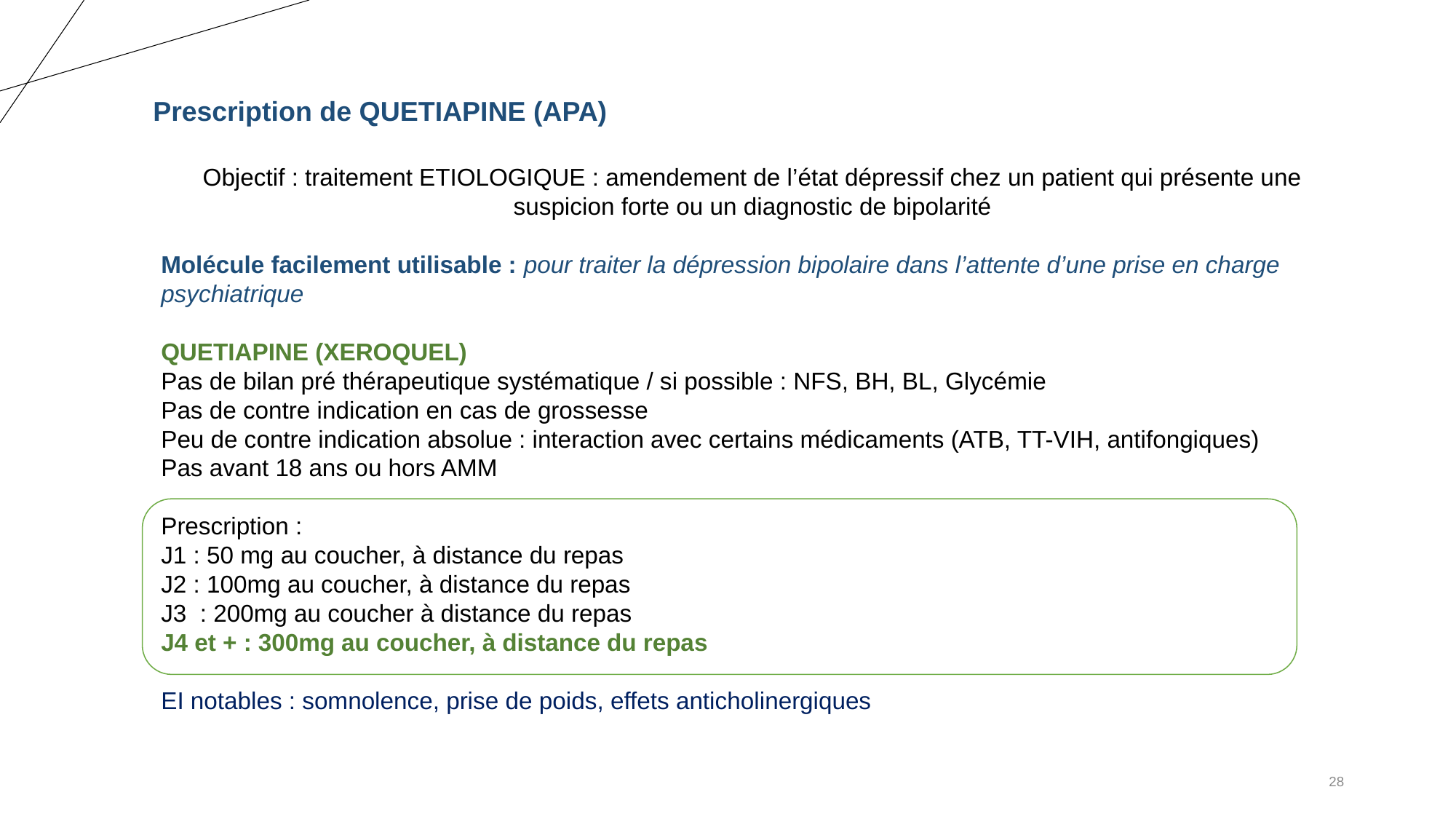

Prescription de QUETIAPINE (APA)

Objectif : traitement ETIOLOGIQUE : amendement de l’état dépressif chez un patient qui présente une suspicion forte ou un diagnostic de bipolarité

Molécule facilement utilisable : pour traiter la dépression bipolaire dans l’attente d’une prise en charge psychiatrique

QUETIAPINE (XEROQUEL)
Pas de bilan pré thérapeutique systématique / si possible : NFS, BH, BL, Glycémie
Pas de contre indication en cas de grossesse
Peu de contre indication absolue : interaction avec certains médicaments (ATB, TT-VIH, antifongiques)
Pas avant 18 ans ou hors AMM

Prescription :
J1 : 50 mg au coucher, à distance du repas
J2 : 100mg au coucher, à distance du repas
J3  : 200mg au coucher à distance du repas
J4 et + : 300mg au coucher, à distance du repas

EI notables : somnolence, prise de poids, effets anticholinergiques

28